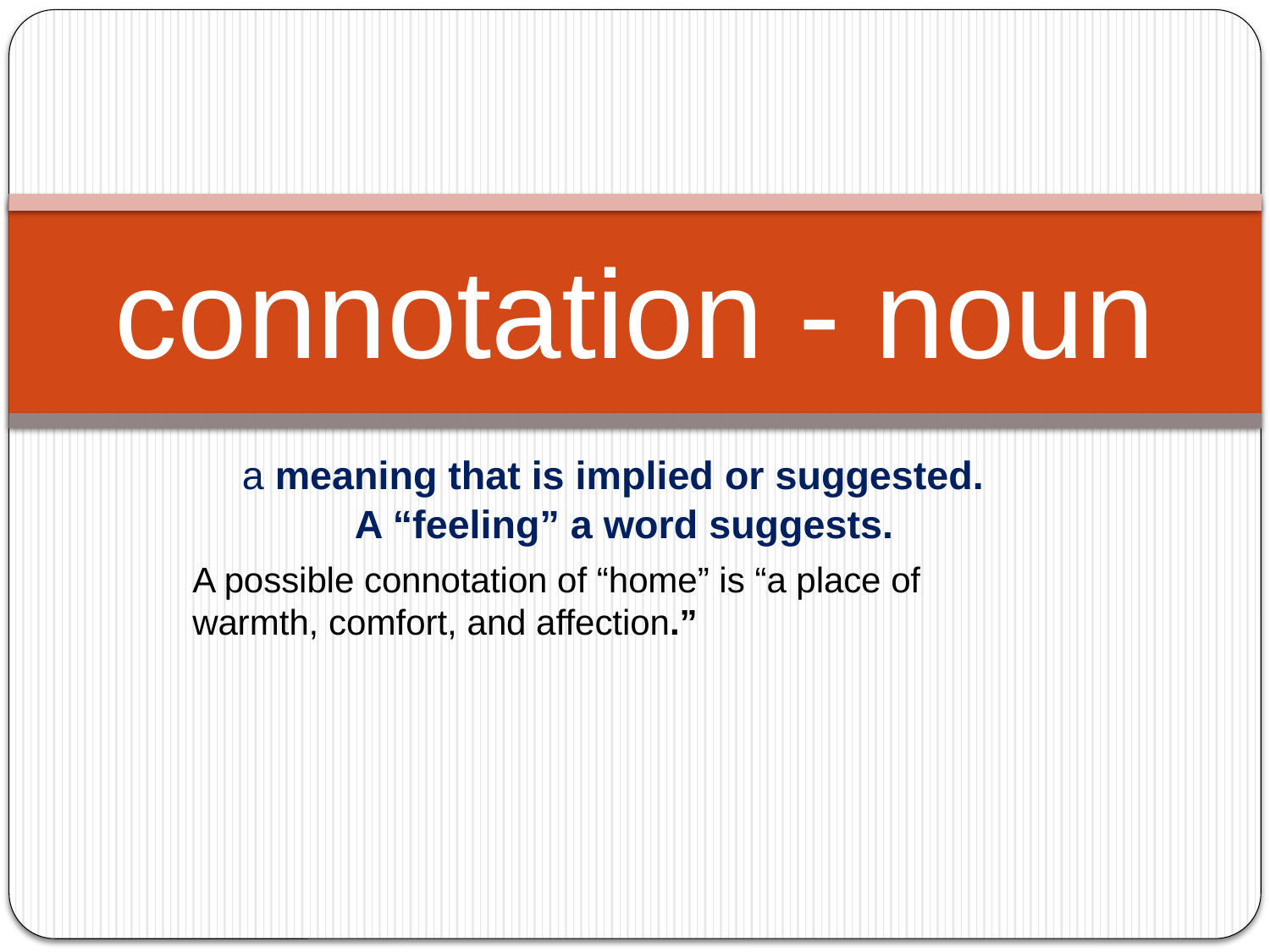

# connotation - noun
a meaning that is implied or suggested.
A “feeling” a word suggests.

A possible connotation of “home” is “a place of warmth, comfort, and affection.”